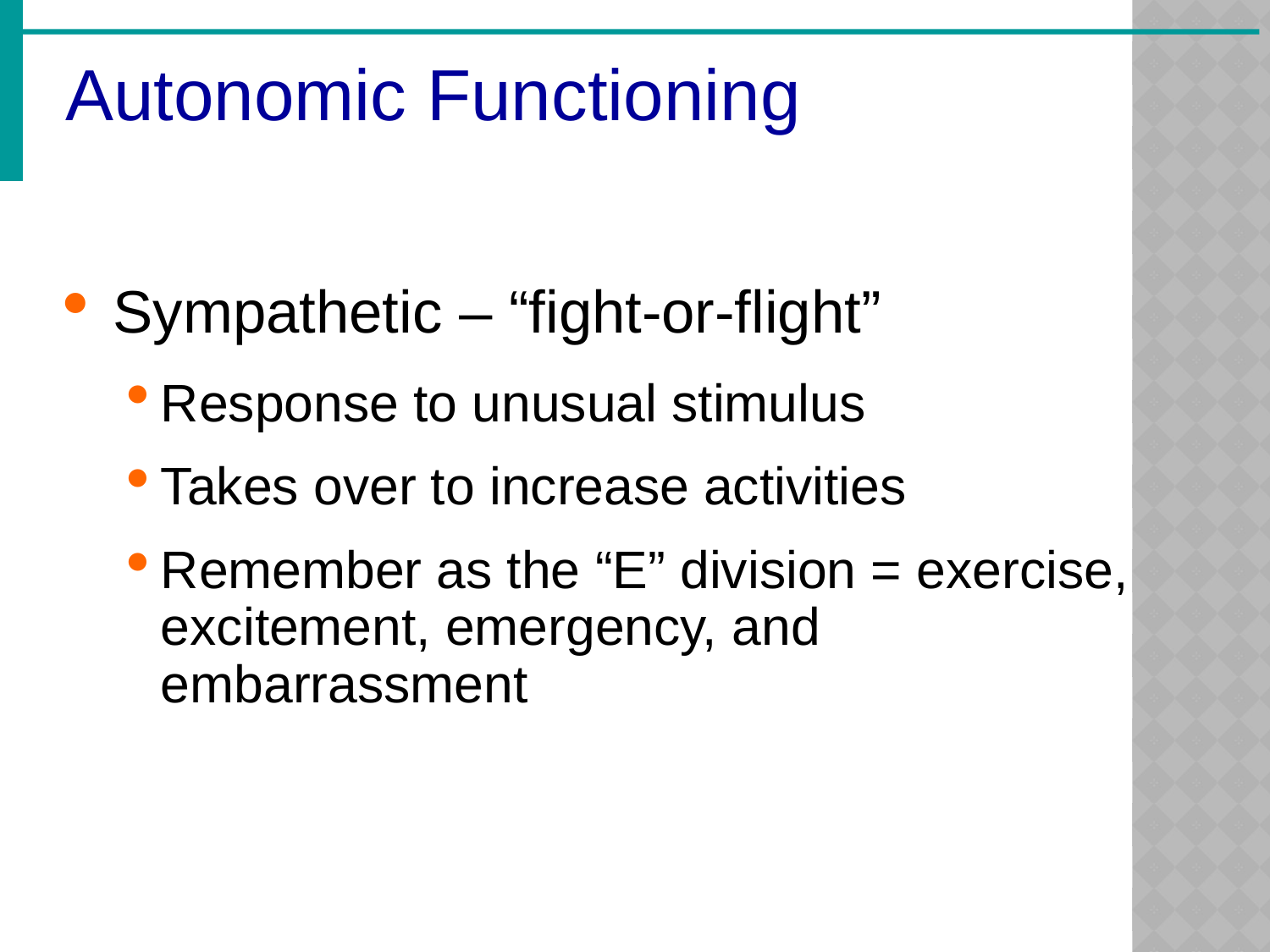

Autonomic Functioning
Sympathetic – “fight-or-flight”
Response to unusual stimulus
Takes over to increase activities
Remember as the “E” division = exercise, excitement, emergency, and embarrassment